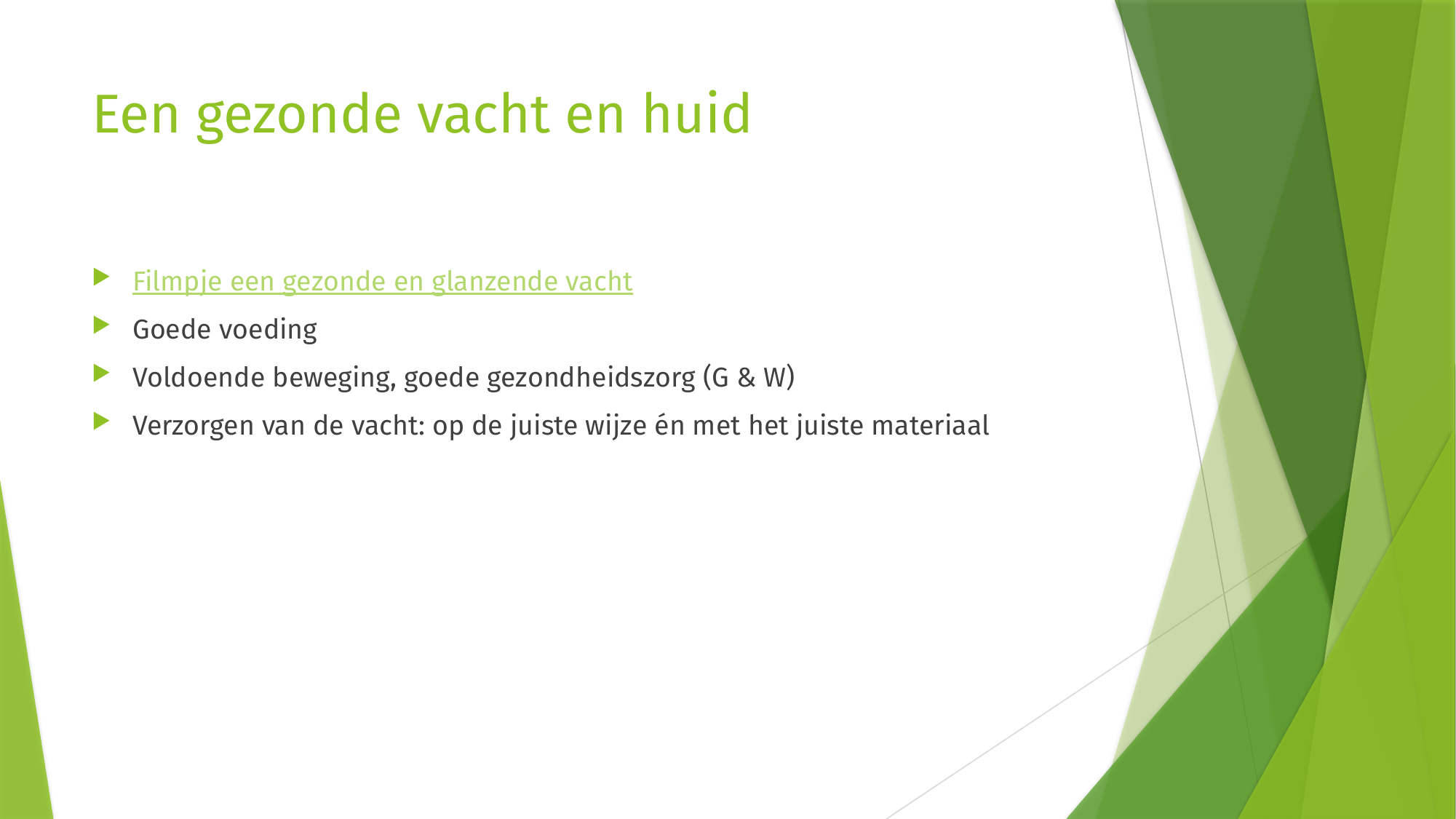

# Een gezonde vacht en huid
Filmpje een gezonde en glanzende vacht
Goede voeding
Voldoende beweging, goede gezondheidszorg (G & W)
Verzorgen van de vacht: op de juiste wijze én met het juiste materiaal